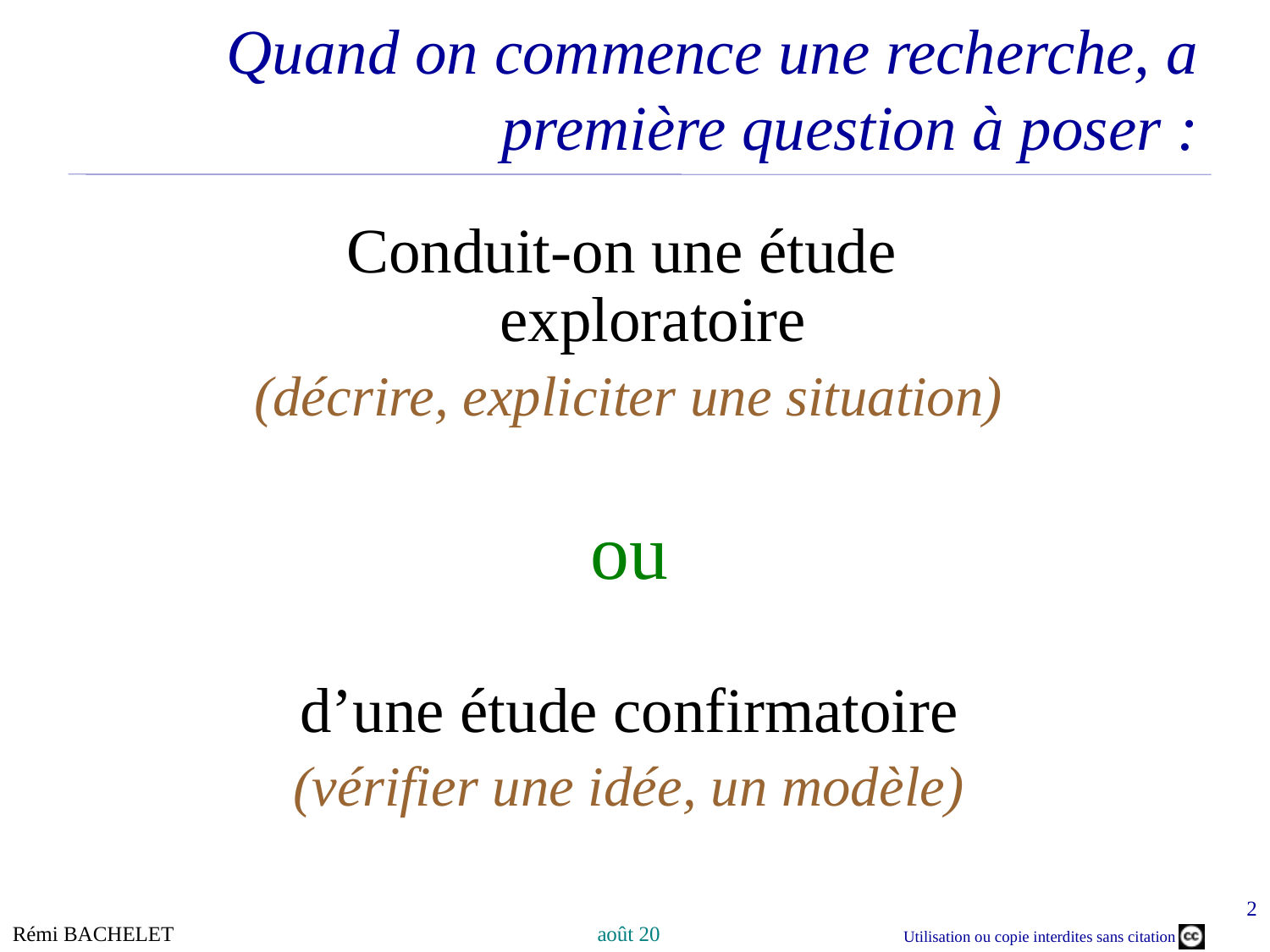

# Quand on commence une recherche, a première question à poser :
Conduit-on une étude
exploratoire
(décrire, expliciter une situation)
ou
d’une étude confirmatoire
(vérifier une idée, un modèle)
2